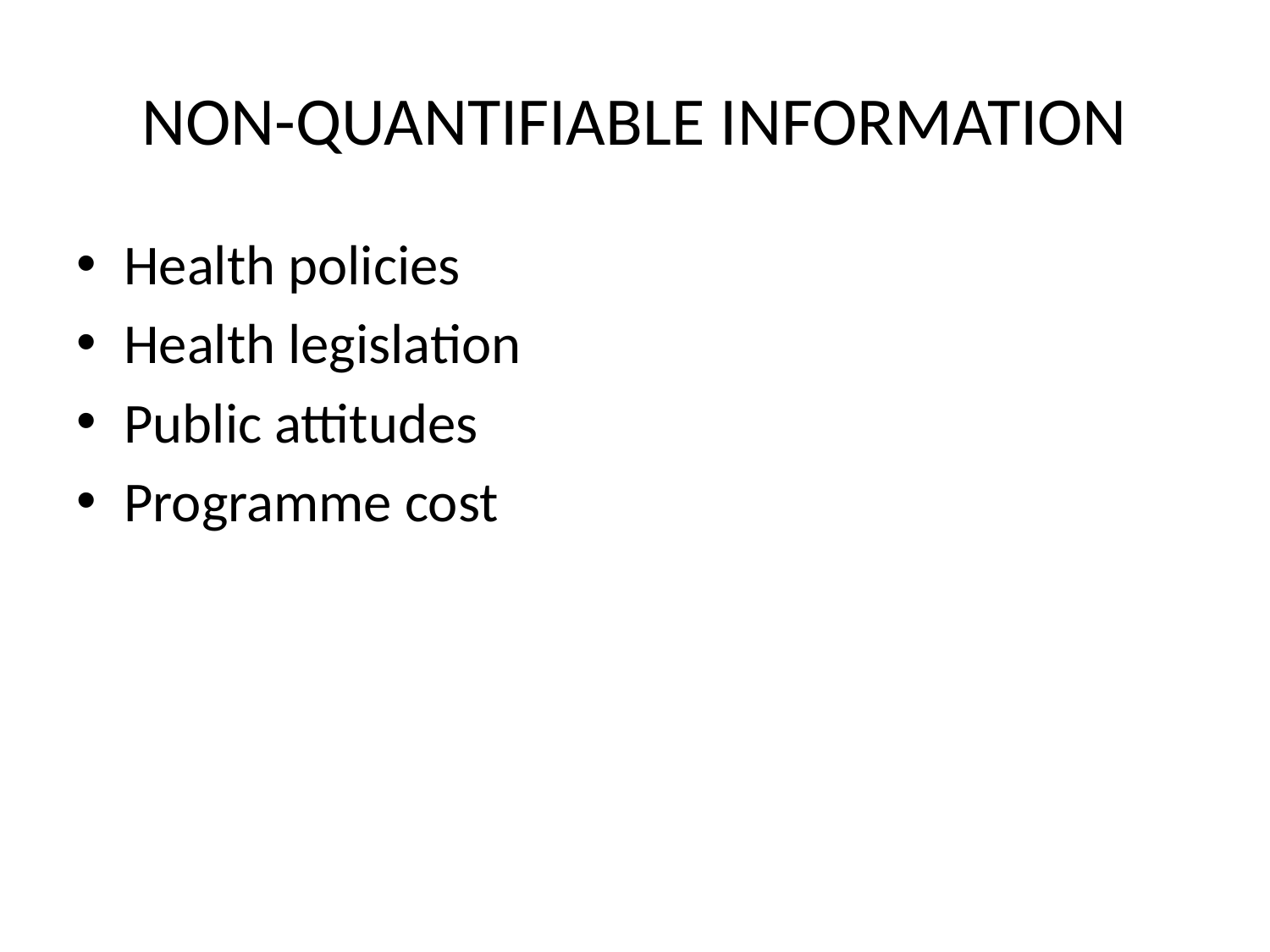

# NON-QUANTIFIABLE INFORMATION
Health policies
Health legislation
Public attitudes
Programme cost